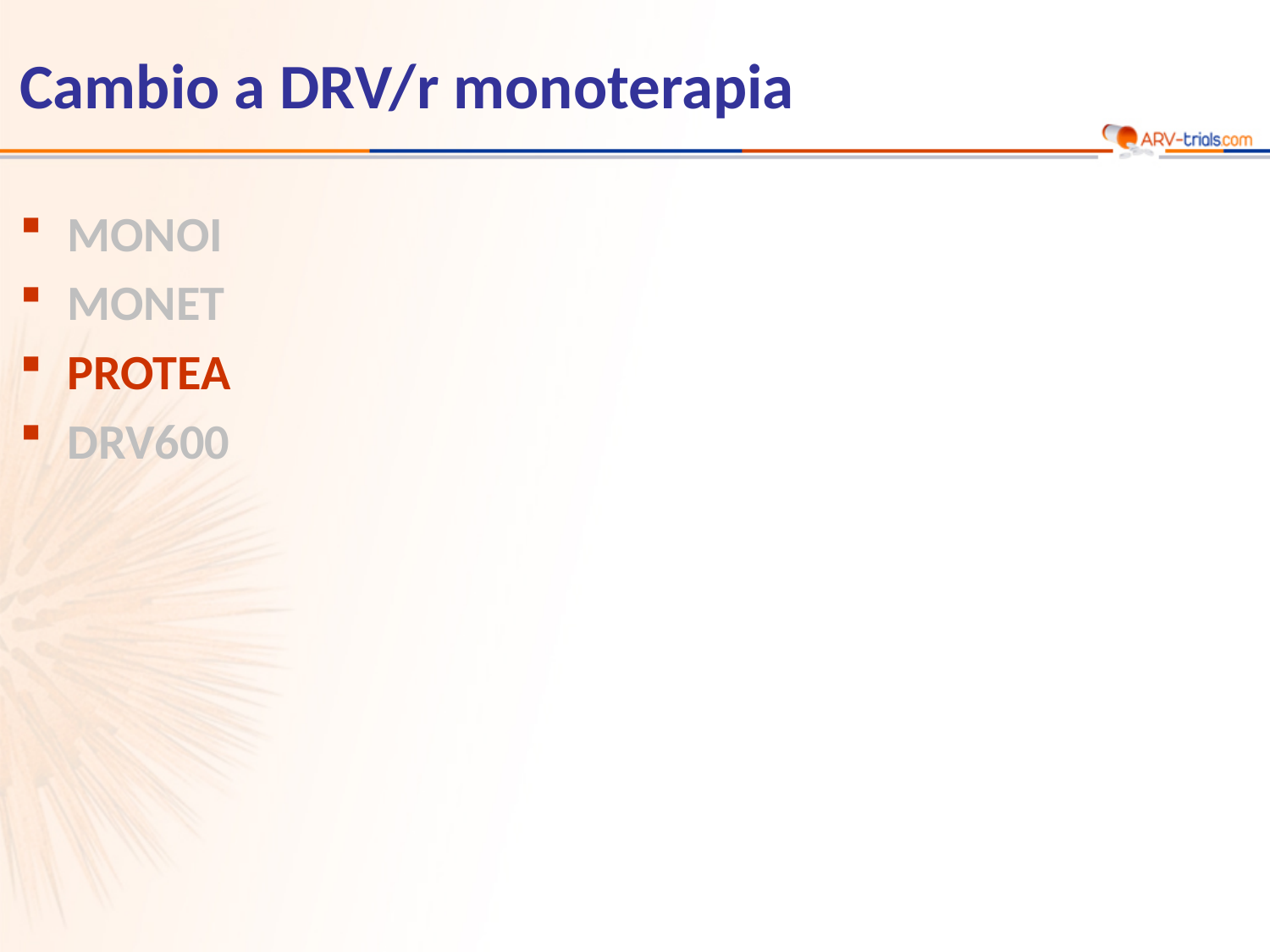

# Cambio a DRV/r monoterapia
MONOI
MONET
PROTEA
DRV600